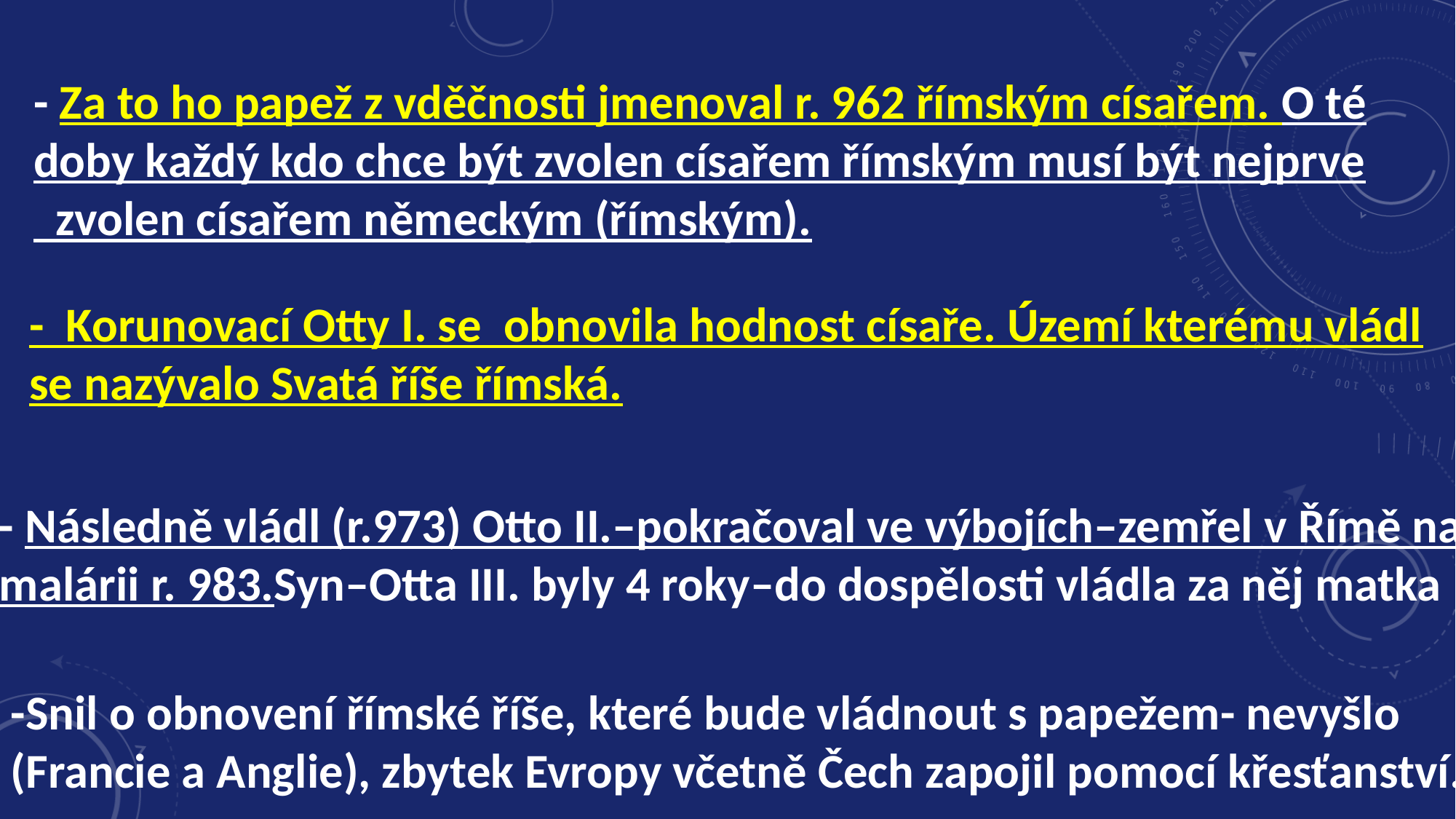

- Za to ho papež z vděčnosti jmenoval r. 962 římským císařem. O té doby každý kdo chce být zvolen císařem římským musí být nejprve
  zvolen císařem německým (římským).
-  Korunovací Otty I. se  obnovila hodnost císaře. Území kterému vládl se nazývalo Svatá říše římská.
- Následně vládl (r.973) Otto II.–pokračoval ve výbojích–zemřel v Římě na malárii r. 983.Syn–Otta III. byly 4 roky–do dospělosti vládla za něj matka
-Snil o obnovení římské říše, které bude vládnout s papežem- nevyšlo (Francie a Anglie), zbytek Evropy včetně Čech zapojil pomocí křesťanství.